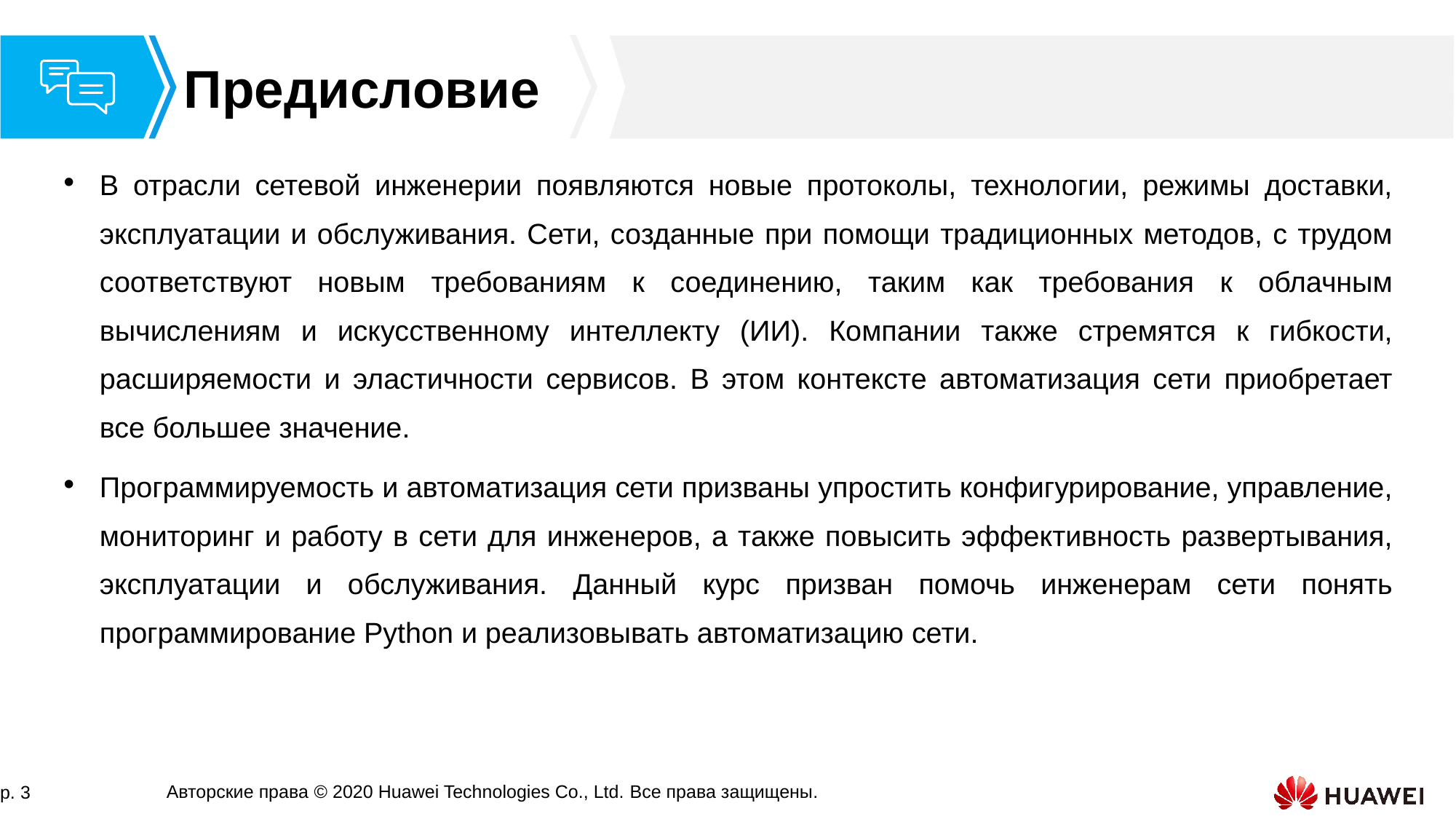

В отрасли сетевой инженерии появляются новые протоколы, технологии, режимы доставки, эксплуатации и обслуживания. Сети, созданные при помощи традиционных методов, с трудом соответствуют новым требованиям к соединению, таким как требования к облачным вычислениям и искусственному интеллекту (ИИ). Компании также стремятся к гибкости, расширяемости и эластичности сервисов. В этом контексте автоматизация сети приобретает все большее значение.
Программируемость и автоматизация сети призваны упростить конфигурирование, управление, мониторинг и работу в сети для инженеров, а также повысить эффективность развертывания, эксплуатации и обслуживания. Данный курс призван помочь инженерам сети понять программирование Python и реализовывать автоматизацию сети.